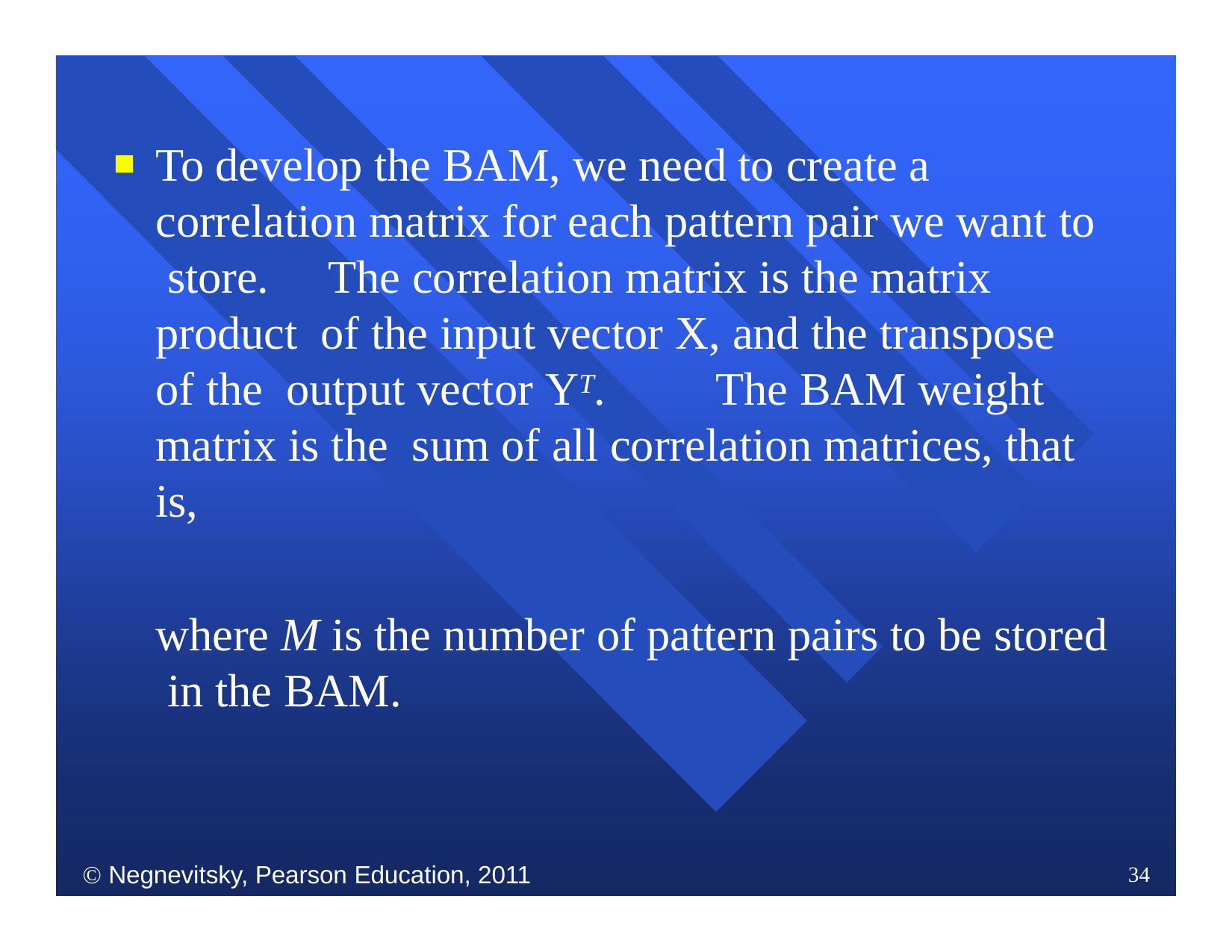

To develop the BAM, we need to create a  correlation matrix for each pattern pair we want to  store.	The correlation matrix is the matrix product  of the input vector X, and the transpose of the  output vector YT.	The BAM weight matrix is the  sum of all correlation matrices, that is,
where M is the number of pattern pairs to be stored  in the BAM.
© Negnevitsky, Pearson Education, 2011
34